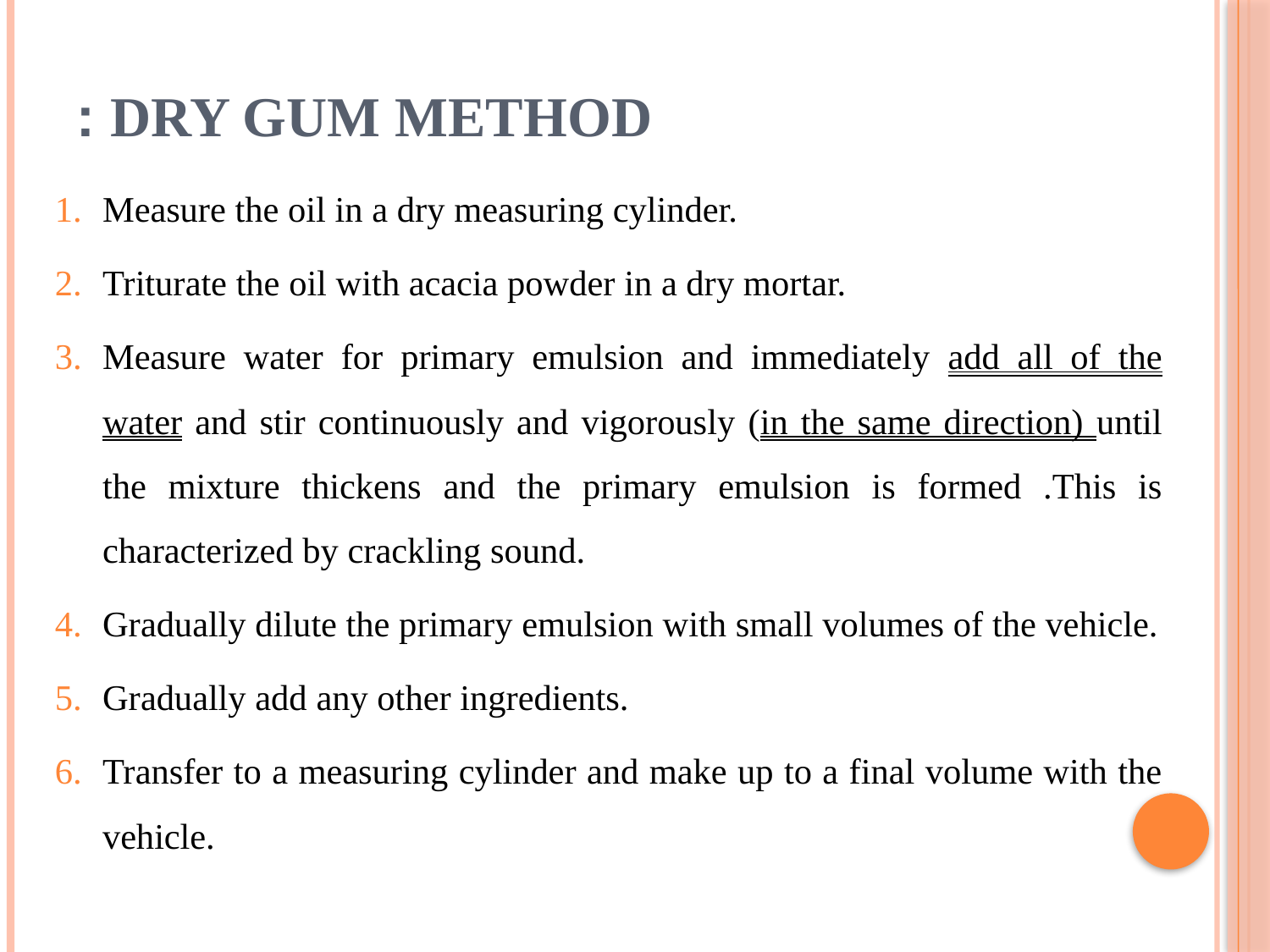

# Dry gum method :
Measure the oil in a dry measuring cylinder.
Triturate the oil with acacia powder in a dry mortar.
Measure water for primary emulsion and immediately add all of the water and stir continuously and vigorously (in the same direction) until the mixture thickens and the primary emulsion is formed .This is characterized by crackling sound.
Gradually dilute the primary emulsion with small volumes of the vehicle.
Gradually add any other ingredients.
Transfer to a measuring cylinder and make up to a final volume with the vehicle.